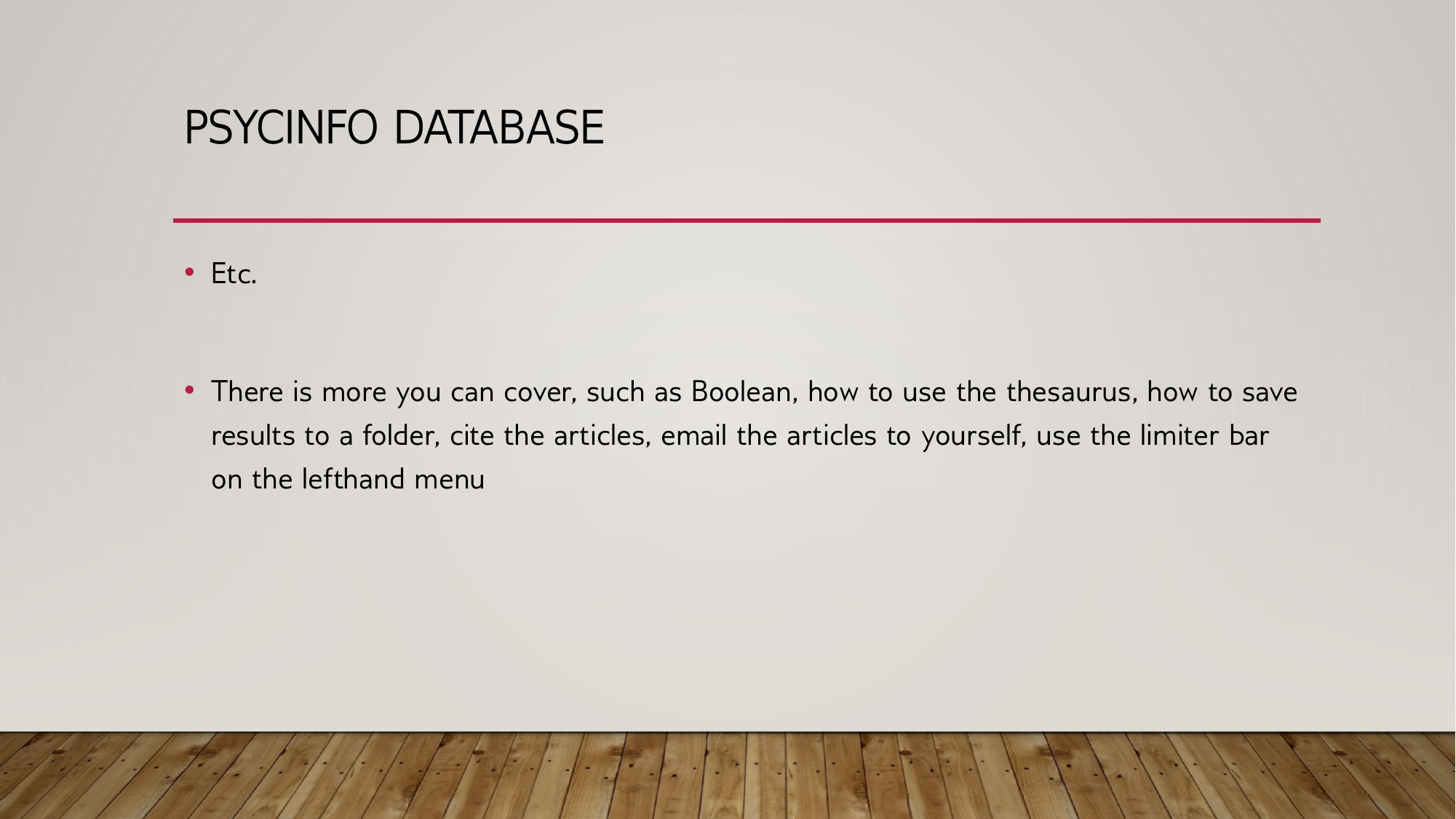

# PsycInfo database
Etc.

There is more you can cover, such as Boolean, how to use the thesaurus, how to save results to a folder, cite the articles, email the articles to yourself, use the limiter bar on the lefthand menu